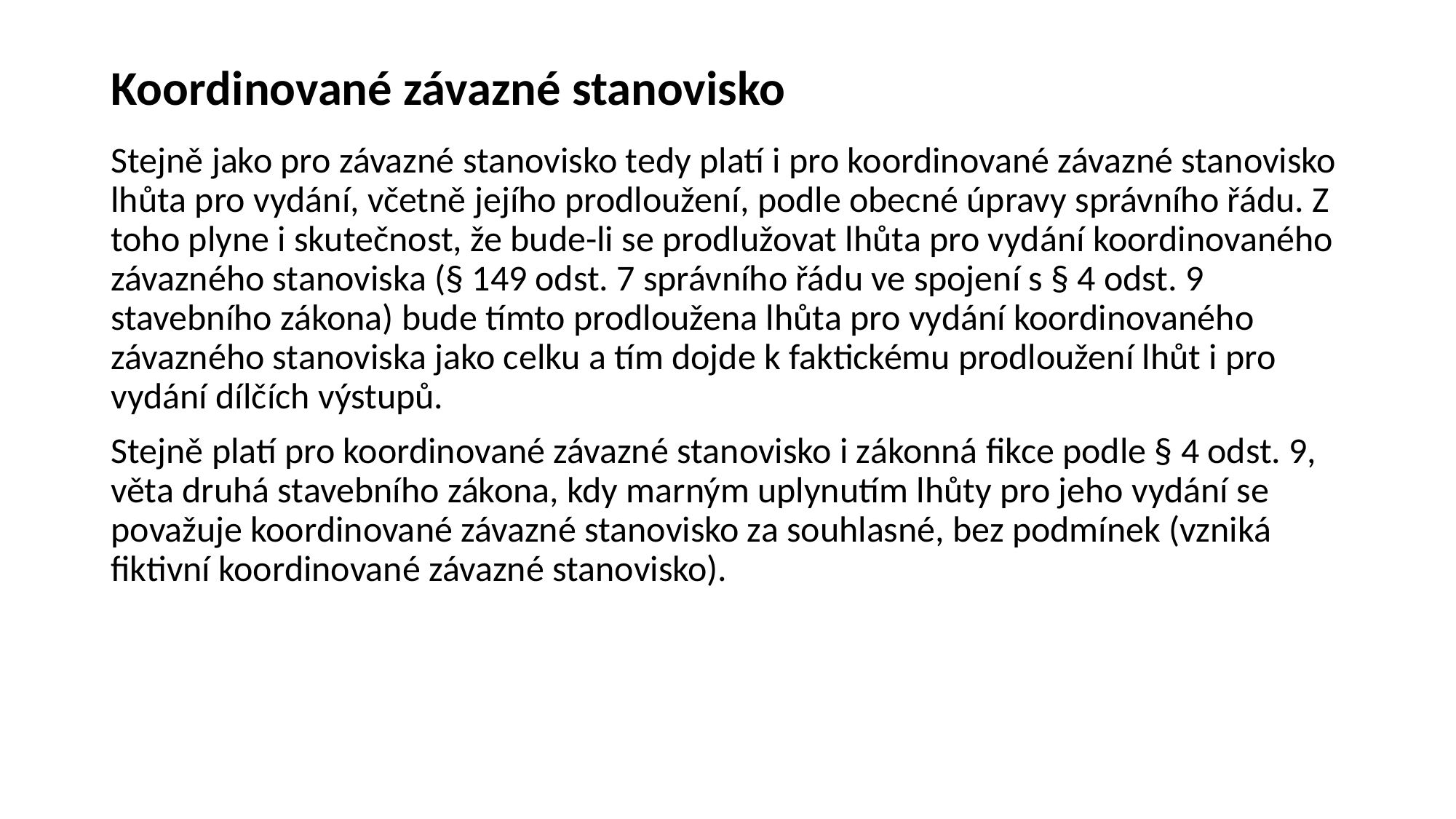

# Koordinované závazné stanovisko
Stejně jako pro závazné stanovisko tedy platí i pro koordinované závazné stanovisko lhůta pro vydání, včetně jejího prodloužení, podle obecné úpravy správního řádu. Z toho plyne i skutečnost, že bude-li se prodlužovat lhůta pro vydání koordinovaného závazného stanoviska (§ 149 odst. 7 správního řádu ve spojení s § 4 odst. 9 stavebního zákona) bude tímto prodloužena lhůta pro vydání koordinovaného závazného stanoviska jako celku a tím dojde k faktickému prodloužení lhůt i pro vydání dílčích výstupů.
Stejně platí pro koordinované závazné stanovisko i zákonná fikce podle § 4 odst. 9, věta druhá stavebního zákona, kdy marným uplynutím lhůty pro jeho vydání se považuje koordinované závazné stanovisko za souhlasné, bez podmínek (vzniká fiktivní koordinované závazné stanovisko).